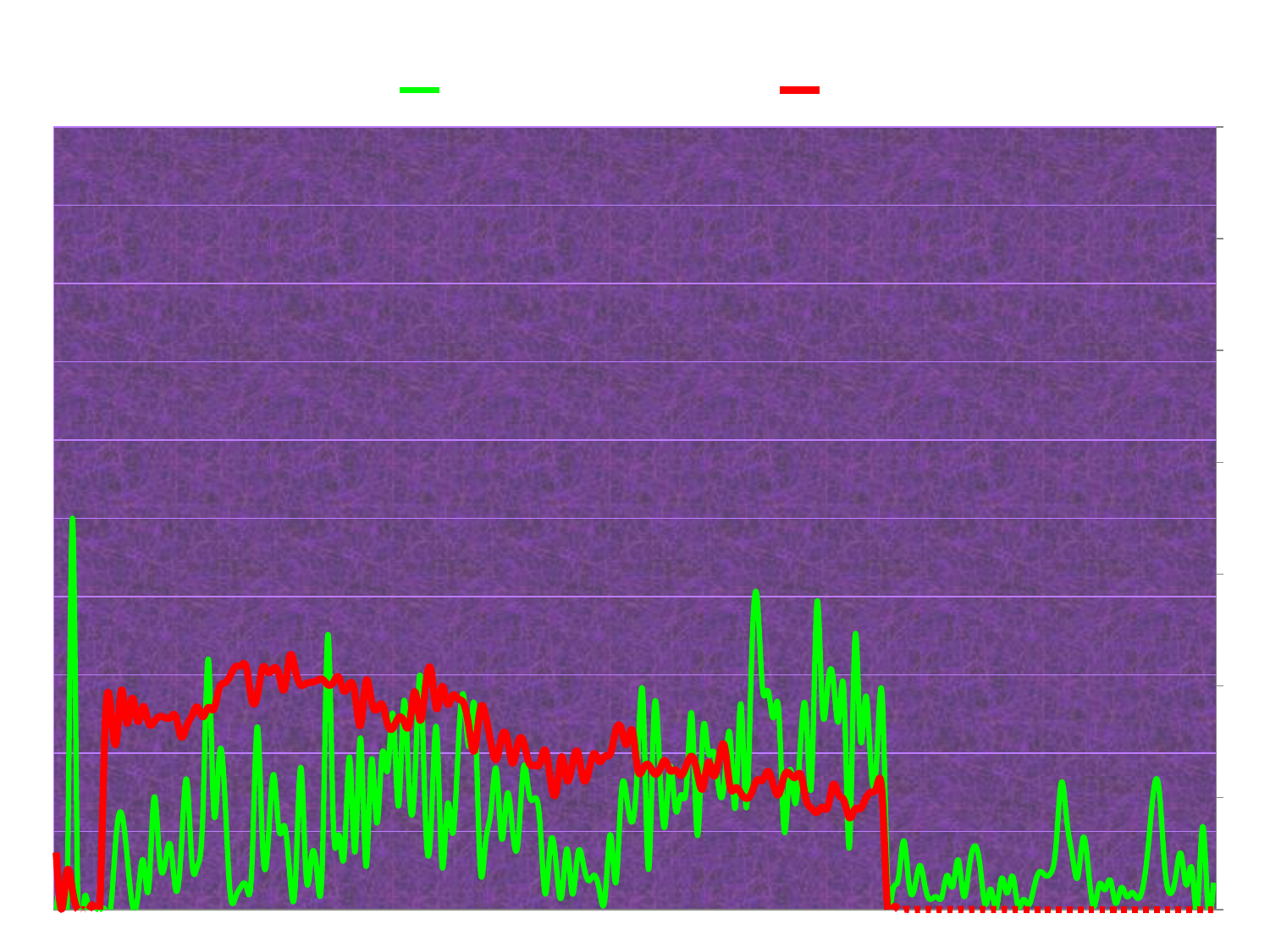

### Chart: 2007

| Category | % north | Spill K |
|---|---|---|
| 4/1 | 0.0 | 25.5 |
| 4/2 | 0.0 | 0.0 |
| 4/3 | 0.0 | 17.2 |
| 4/4 | 50.0 | 8.5 |
| 4/5 | 0.0 | 0.0 |
| 4/6 | 0.0 | 0.0 |
| 4/7 | 0.0 | 0.0 |
| 4/8 | 0.0 | 0.0 |
| 4/9 | 0.0 | 0.0 |
| 4/10 | 0.0 | 82.0 |
| 4/11 | 0.0 | 90.9 |
| 4/12 | 9.0909090909091 | 74.2 |
| 4/13 | 12.345679012345698 | 98.1 |
| 4/14 | 7.2072072072072055 | 83.3 |
| 4/15 | 0.6944444444444446 | 94.5 |
| 4/16 | 1.5625 | 84.1 |
| 4/17 | 6.315789473684211 | 90.8 |
| 4/18 | 2.5594149908592323 | 83.6 |
| 4/19 | 14.285714285714286 | 83.8 |
| 4/20 | 6.690140845070415 | 86.3 |
| 4/21 | 5.717916137229976 | 85.8 |
| 4/22 | 8.255159474671672 | 85.9 |
| 4/23 | 2.496532593619972 | 86.3 |
| 4/24 | 7.5791855203619845 | 77.2 |
| 4/25 | 16.643356643356643 | 81.9 |
| 4/26 | 5.986185725249428 | 86.8 |
| 4/27 | 5.6000000000000005 | 90.6 |
| 4/28 | 12.46390760346487 | 86.2 |
| 4/29 | 31.99419167473376 | 90.4 |
| 4/30 | 12.598039215686295 | 89.6 |
| 5/1 | 19.609316303531156 | 98.9 |
| 5/2 | 15.061861215707372 | 101.3 |
| 5/3 | 2.253702511268515 | 104.4 |
| 5/4 | 1.5682174594877178 | 108.6 |
| 5/5 | 2.9185867895545314 | 109.1 |
| 5/6 | 2.9635901778154166 | 108.2 |
| 5/7 | 5.235137533274179 | 93.8 |
| 5/8 | 23.32389046270069 | 95.6 |
| 5/9 | 7.951247823563559 | 108.2 |
| 5/10 | 8.486818345973271 | 106.0 |
| 5/11 | 17.263427109974426 | 107.9 |
| 5/12 | 10.147991543340368 | 105.2 |
| 5/13 | 10.714285714285714 | 98.5 |
| 5/14 | 4.409448818897642 | 113.5 |
| 5/15 | 3.1307550644567224 | 107.2 |
| 5/16 | 18.193384223918603 | 100.4 |
| 5/17 | 4.309252217997465 | 101.1 |
| 5/18 | 6.8214804063860655 | 101.6 |
| 5/19 | 4.809619238476947 | 102.4 |
| 5/20 | 6.4738292011019345 | 102.9 |
| 5/21 | 35.15439429928734 | 100.5 |
| 5/22 | 11.153846153846168 | 101.6 |
| 5/23 | 9.586056644880173 | 103.9 |
| 5/24 | 6.90978886756238 | 97.6 |
| 5/25 | 19.470699432892225 | 101.0 |
| 5/26 | 7.360861759425485 | 96.3 |
| 5/27 | 21.942446043165393 | 82.4 |
| 5/28 | 5.535055350553505 | 102.0 |
| 5/29 | 19.066147859922133 | 93.6 |
| 5/30 | 11.077389984825494 | 89.4 |
| 5/31 | 20.0 | 91.7 |
| 6/1 | 17.79411764705883 | 82.8 |
| 6/2 | 24.897119341563762 | 81.2 |
| 6/3 | 13.216374269005849 | 85.8 |
| 6/4 | 26.611796982167316 | 84.1 |
| 6/5 | 14.799446749654226 | 82.9 |
| 6/6 | 16.326530612244888 | 97.5 |
| 6/7 | 29.86767485822306 | 84.6 |
| 6/8 | 10.816125860373647 | 100.4 |
| 6/9 | 10.84337349397589 | 106.9 |
| 6/10 | 23.176470588235286 | 89.8 |
| 6/11 | 5.695142378559455 | 99.7 |
| 6/12 | 13.383838383838384 | 92.0 |
| 6/13 | 9.738503155996382 | 95.7 |
| 6/14 | 20.86466165413533 | 94.2 |
| 6/15 | 27.27272727272719 | 92.2 |
| 6/16 | 20.901994796183867 | 80.8 |
| 6/17 | 25.863521482729542 | 71.2 |
| 6/18 | 5.792163543441228 | 89.2 |
| 6/19 | 8.442503639010189 | 87.0 |
| 6/20 | 12.605042016806742 | 74.6 |
| 6/21 | 17.892425905598227 | 67.1 |
| 6/22 | 9.013605442176866 | 77.3 |
| 6/23 | 14.726291441788732 | 76.5 |
| 6/24 | 10.04149377593361 | 65.4 |
| 6/25 | 8.620689655172415 | 74.7 |
| 6/26 | 18.16160118606375 | 75.0 |
| 6/27 | 14.855570839064681 | 65.7 |
| 6/28 | 14.204545454545455 | 64.5 |
| 6/29 | 11.322869955156962 | 65.3 |
| 6/30 | 1.9715224534501639 | 71.3 |
| 7/1 | 8.58695652173913 | 57.5 |
| 7/2 | 5.833333333333341 | 52.4 |
| 7/3 | 1.6129032258064515 | 68.4 |
| 7/4 | 7.741935483870972 | 57.8 |
| 7/5 | 2.0028612303290387 | 65.2 |
| 7/6 | 7.120743034055728 | 70.3 |
| 7/7 | 5.833333333333341 | 58.3 |
| 7/8 | 3.682719546742214 | 61.8 |
| 7/9 | 4.3859649122806985 | 69.8 |
| 7/10 | 2.3529411764705848 | 66.1 |
| 7/11 | 1.486988847583643 | 68.6 |
| 7/12 | 9.607843137254903 | 69.8 |
| 7/13 | 3.4274193548387077 | 80.2 |
| 7/14 | 14.89841986455982 | 80.9 |
| 7/15 | 14.25661914460285 | 73.8 |
| 7/16 | 11.188811188811162 | 80.2 |
| 7/17 | 18.51179673321234 | 63.1 |
| 7/18 | 27.078384798099787 | 62.8 |
| 7/19 | 5.113636363636364 | 64.8 |
| 7/20 | 24.765478424015008 | 61.0 |
| 7/21 | 19.31216931216929 | 62.2 |
| 7/22 | 10.555555555555571 | 66.7 |
| 7/23 | 18.285714285714235 | 62.1 |
| 7/24 | 12.694300518134716 | 62.5 |
| 7/25 | 14.675767918088756 | 60.0 |
| 7/26 | 15.714285714285714 | 64.6 |
| 7/27 | 24.85207100591716 | 68.5 |
| 7/28 | 9.469696969696987 | 61.2 |
| 7/29 | 22.641509433962234 | 54.1 |
| 7/30 | 20.161290322580644 | 65.8 |
| 7/31 | 20.164609053497927 | 59.8 |
| 8/1 | 15.228426395939088 | 67.7 |
| 8/2 | 16.42512077294682 | 73.0 |
| 8/3 | 22.388059701492537 | 55.1 |
| 8/4 | 13.065326633165842 | 54.4 |
| 8/5 | 26.31578947368421 | 52.1 |
| 8/6 | 12.972972972972974 | 49.7 |
| 8/7 | 32.23684210526311 | 52.2 |
| 8/8 | 39.87730061349688 | 57.9 |
| 8/9 | 28.270042194092827 | 57.8 |
| 8/10 | 27.966101694915217 | 61.8 |
| 8/11 | 24.48453608247418 | 55.5 |
| 8/12 | 25.23961661341853 | 51.6 |
| 8/13 | 9.96168582375479 | 59.8 |
| 8/14 | 17.714285714285747 | 60.8 |
| 8/15 | 13.53211009174312 | 59.1 |
| 8/16 | 21.39830508474574 | 60.3 |
| 8/17 | 25.150905432595607 | 49.3 |
| 8/18 | 16.014234875444842 | 45.3 |
| 8/19 | 39.146567717996234 | 43.4 |
| 8/20 | 25.795053003533543 | 45.8 |
| 8/21 | 28.676470588235286 | 45.7 |
| 8/22 | 29.49245541838133 | 55.9 |
| 8/23 | 24.128686327077727 | 51.4 |
| 8/24 | 27.536231884057973 | 48.7 |
| 8/25 | 8.019441069258809 | 41.0 |
| 8/26 | 34.676434676434674 | 44.9 |
| 8/27 | 21.921921921921896 | 45.1 |
| 8/28 | 27.27272727272719 | 49.7 |
| 8/29 | 17.70157553290083 | 52.5 |
| 8/30 | 19.094766619519092 | 54.7 |
| 8/31 | 27.482209420535362 | 51.9 |
| 9/1 | 3.802008608321377 | 0.0 |
| 9/2 | 2.5365562518651146 | 0.0 |
| 9/3 | 3.9755351681957185 | 0.0 |
| 9/4 | 8.797814207650271 | 0.0 |
| 9/5 | 3.019538188277087 | 0.0 |
| 9/6 | 2.8375286041189933 | 0.0 |
| 9/7 | 5.631868131868141 | 0.0 |
| 9/8 | 2.6083761939750185 | 0.0 |
| 9/9 | 1.3040712468193378 | 0.0 |
| 9/10 | 1.6304347826086956 | 0.0 |
| 9/11 | 1.62972620599739 | 0.0 |
| 9/12 | 4.389850986709631 | 0.0 |
| 9/13 | 2.9185867895545314 | 0.0 |
| 9/14 | 6.335797254487856 | 0.0 |
| 9/15 | 1.7114914425427852 | 0.0 |
| 9/16 | 5.274806344522316 | 0.0 |
| 9/17 | 8.115942028985506 | 0.0 |
| 9/18 | 5.744520030234316 | 0.0 |
| 9/19 | 0.6341154090044396 | 0.0 |
| 9/20 | 2.622950819672131 | 0.0 |
| 9/21 | 0.21854511395566675 | 0.0 |
| 9/22 | 4.006968641114982 | 0.0 |
| 9/23 | 2.07630417856216 | 0.0 |
| 9/24 | 4.2960442364951055 | 0.0 |
| 9/25 | 0.5041246562786443 | 0.0 |
| 9/26 | 1.2808783165599258 | 0.0 |
| 9/27 | 0.6018916595012911 | 0.0 |
| 9/28 | 2.9411764705882337 | 0.0 |
| 9/29 | 4.837117472852906 | 0.0 |
| 9/30 | 4.356060606060606 | 0.0 |
| 10/1 | 4.6176046176046155 | 0.0 |
| 10/2 | 8.1081081081081 | 0.0 |
| 10/3 | 16.248636859323803 | 0.0 |
| 10/4 | 11.318407960199005 | 0.0 |
| 10/5 | 6.941838649155723 | 0.0 |
| 10/6 | 4.147465437788012 | 0.0 |
| 10/7 | 9.188034188034177 | 0.0 |
| 10/8 | 4.878048780487813 | 0.0 |
| 10/9 | 0.3913894324853229 | 0.0 |
| 10/10 | 3.2786885245901627 | 0.0 |
| 10/11 | 2.526002971768198 | 0.0 |
| 10/12 | 3.7575757575757613 | 0.0 |
| 10/13 | 0.7824726134585299 | 0.0 |
| 10/14 | 2.785515320334262 | 0.0 |
| 10/15 | 1.6597510373443978 | 0.0 |
| 10/16 | 2.183406113537118 | 0.0 |
| 10/17 | 1.4326647564469894 | 0.0 |
| 10/18 | 2.857142857142857 | 0.0 |
| 10/19 | 8.225108225108228 | 0.0 |
| 10/20 | 15.359477124183023 | 0.0 |
| 10/21 | 15.19434628975265 | 0.0 |
| 10/22 | 5.649717514124294 | 0.0 |
| 10/23 | 2.061855670103088 | 0.0 |
| 10/24 | 4.040404040404041 | 0.0 |
| 10/25 | 7.1428571428571415 | 0.0 |
| 10/26 | 3.125 | 0.0 |
| 10/27 | 5.263157894736842 | 0.0 |
| 10/28 | 0.0 | 0.0 |
| 10/29 | 10.638297872340418 | 0.0 |
| 10/30 | 0.0 | 0.0 |
| 10/31 | 3.4188034188034178 | 0.0 |